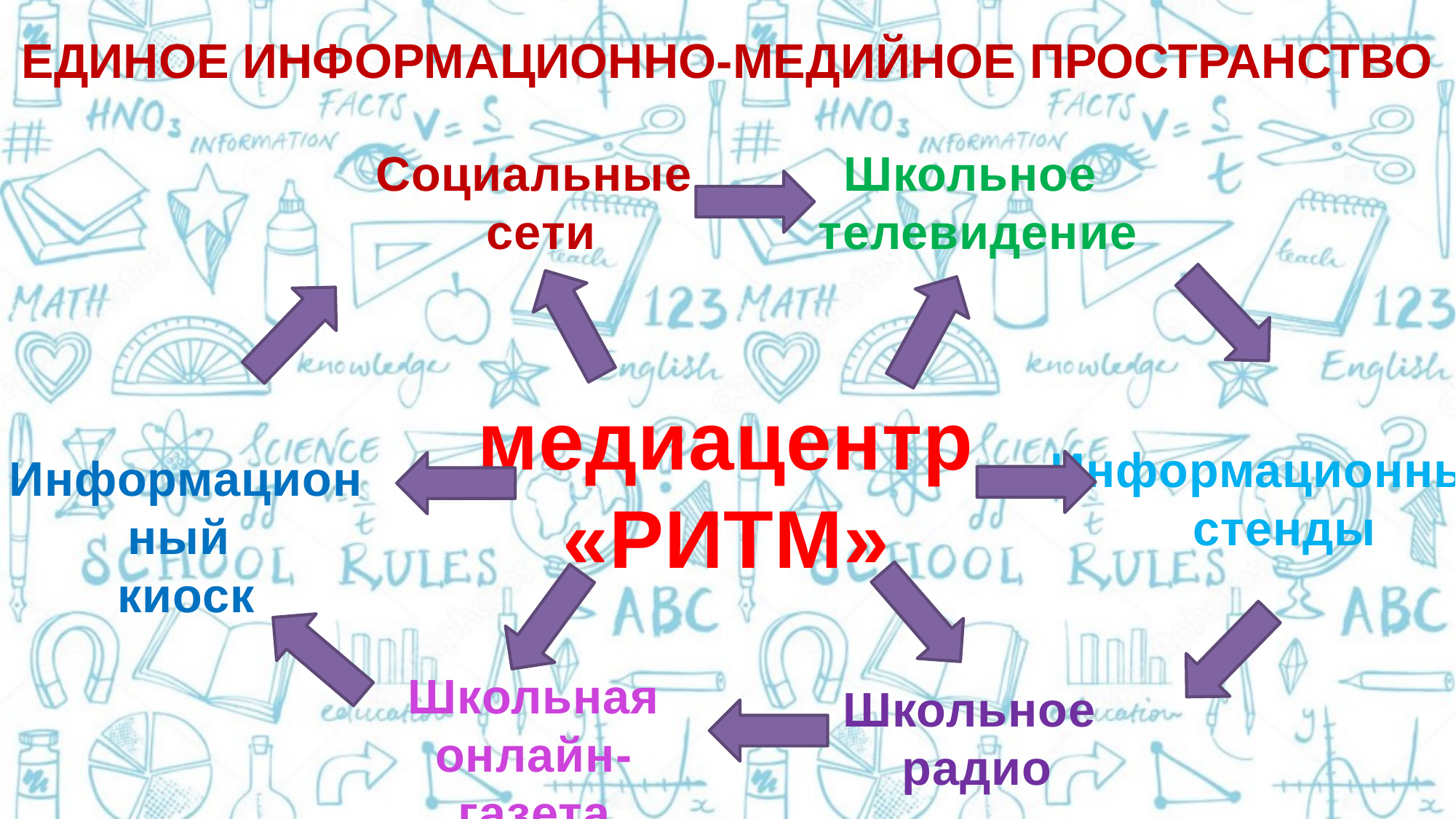

ЕДИНОЕ ИНФОРМАЦИОННО-МЕДИЙНОЕ ПРОСТРАНСТВО
Социальные
 сети
Школьное
телевидение

медиацентр «РИТМ»
Информационные
стенды
Информационный
киоск

Школьная онлайн-газета
Школьное
радио